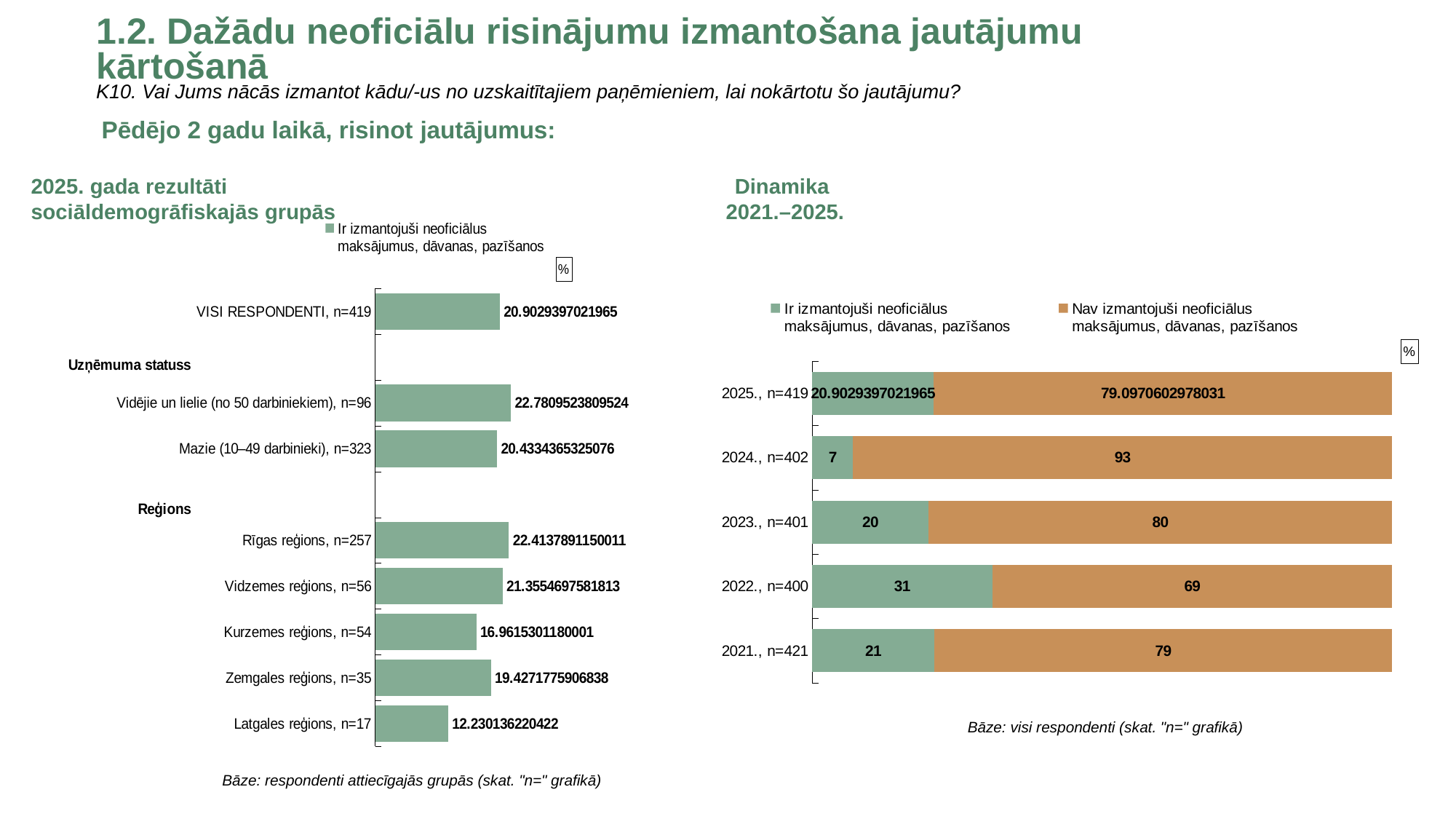

1.2. Dažādu neoficiālu risinājumu izmantošana jautājumu kārtošanā
K10. Vai Jums nācās izmantot kādu/-us no uzskaitītajiem paņēmieniem, lai nokārtotu šo jautājumu?
Pēdējo 2 gadu laikā, risinot jautājumus:
2025. gada rezultāti
sociāldemogrāfiskajās grupās
Dinamika
2021.–2025.

### Chart: %

| Category | Ir izmantojuši neoficiālus
maksājumus, dāvanas, pazīšanos |
|---|---|
| VISI RESPONDENTI, n=419 | 20.90293970219651 |
|  | None |
| Vidējie un lielie (no 50 darbiniekiem), n=96 | 22.780952380952364 |
| Mazie (10–49 darbinieki), n=323 | 20.433436532507628 |
|  | None |
| Rīgas reģions, n=257 | 22.413789115001066 |
| Vidzemes reģions, n=56 | 21.355469758181346 |
| Kurzemes reģions, n=54 | 16.96153011800008 |
| Zemgales reģions, n=35 | 19.427177590683762 |
| Latgales reģions, n=17 | 12.230136220421995 |

### Chart: %

| Category | Ir izmantojuši neoficiālus
maksājumus, dāvanas, pazīšanos | Nav izmantojuši neoficiālus
maksājumus, dāvanas, pazīšanos |
|---|---|---|
| 2025., n=419 | 20.9029397021965 | 79.09706029780307 |
| 2024., n=402 | 7.0 | 93.0 |
| 2023., n=401 | 20.0 | 80.0 |
| 2022., n=400 | 31.0 | 69.0 |
| 2021., n=421 | 21.0 | 79.0 |
Bāze: visi respondenti (skat. "n=" grafikā)
Bāze: respondenti attiecīgajās grupās (skat. "n=" grafikā)